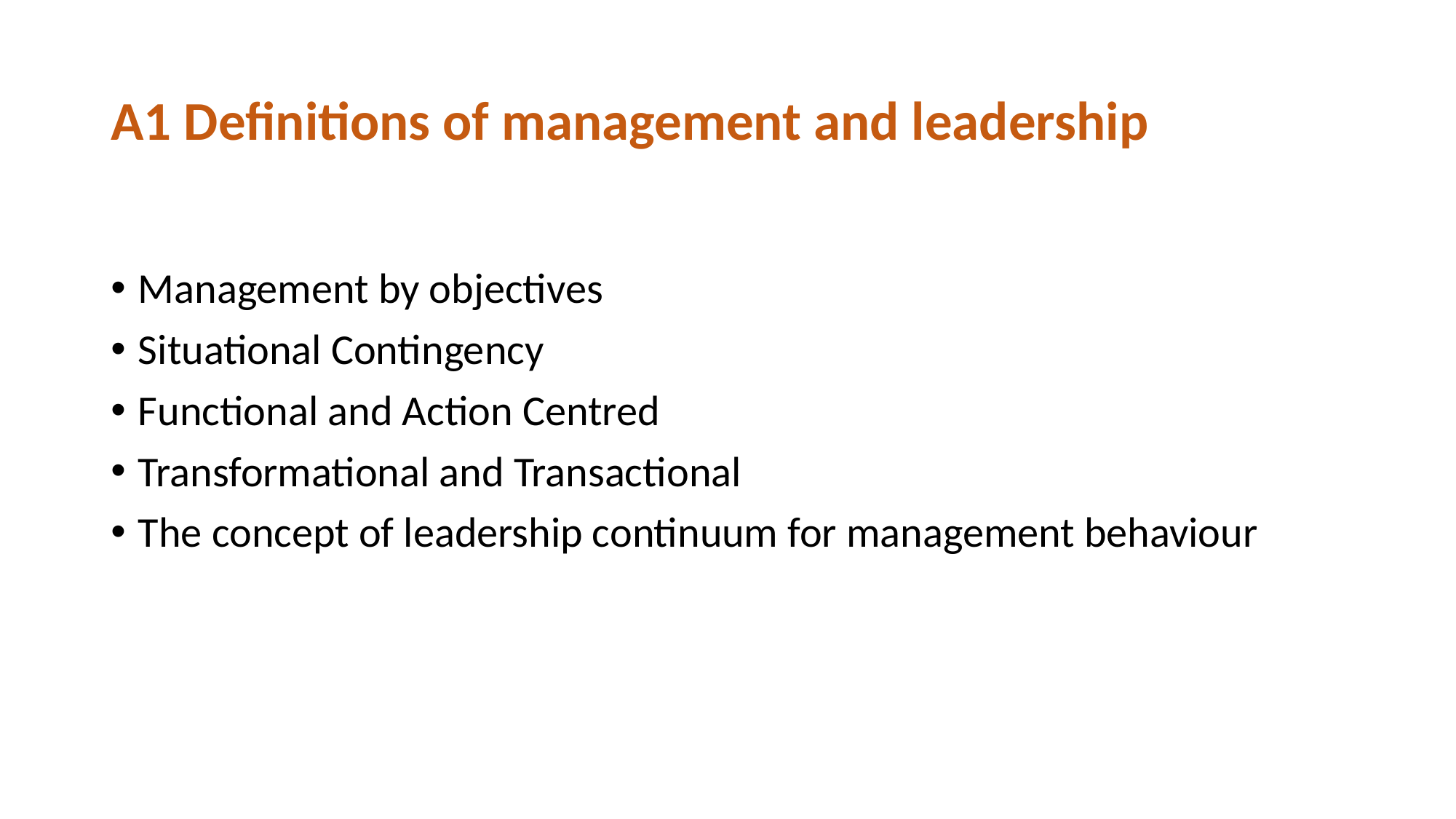

# A1 Definitions of management and leadership
Management by objectives
Situational Contingency
Functional and Action Centred
Transformational and Transactional
The concept of leadership continuum for management behaviour